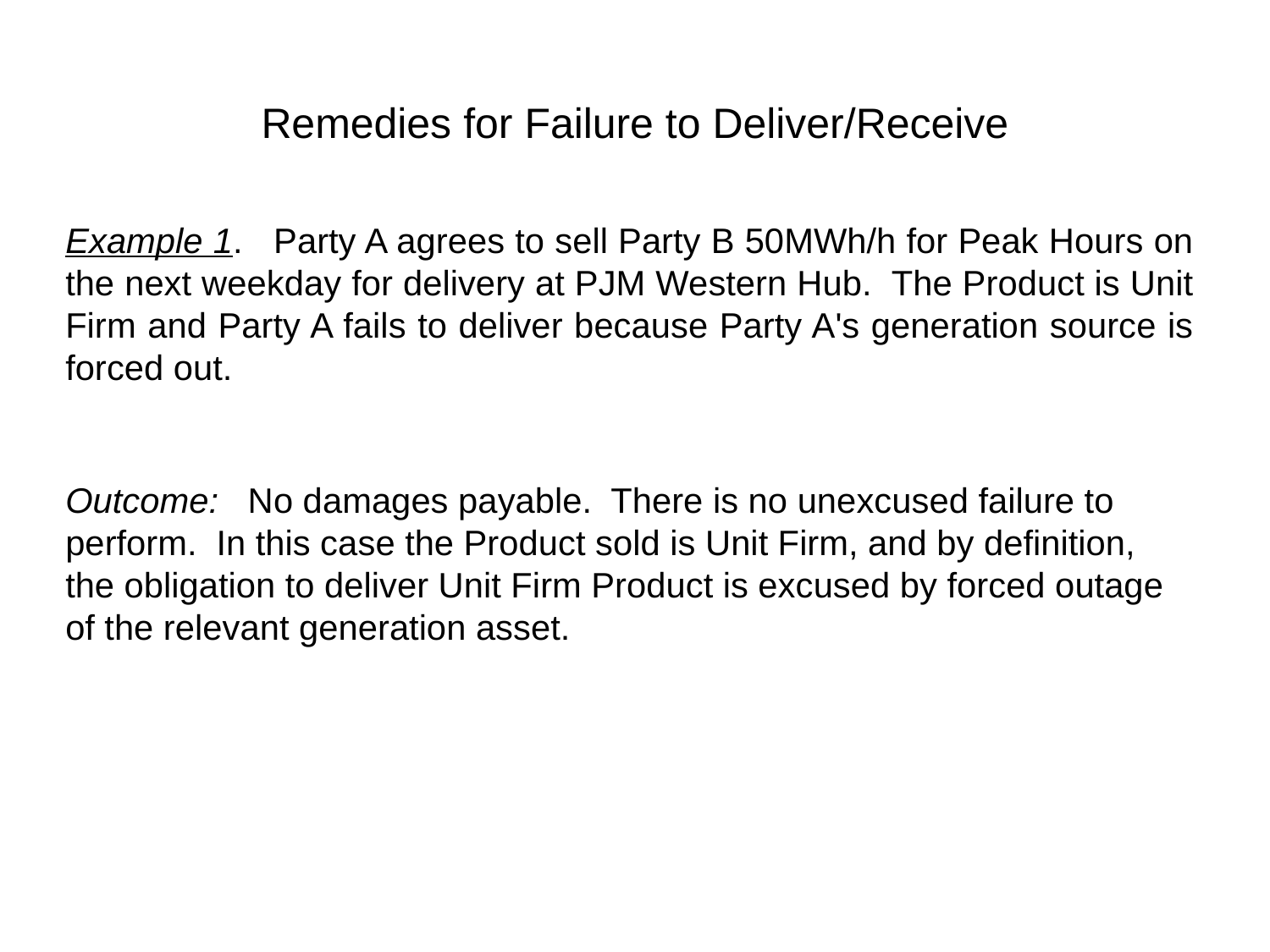

# Remedies for Failure to Deliver/Receive
Example 1.   Party A agrees to sell Party B 50MWh/h for Peak Hours on the next weekday for delivery at PJM Western Hub.  The Product is Unit Firm and Party A fails to deliver because Party A's generation source is forced out.

Outcome:   No damages payable.  There is no unexcused failure to perform.  In this case the Product sold is Unit Firm, and by definition, the obligation to deliver Unit Firm Product is excused by forced outage of the relevant generation asset.